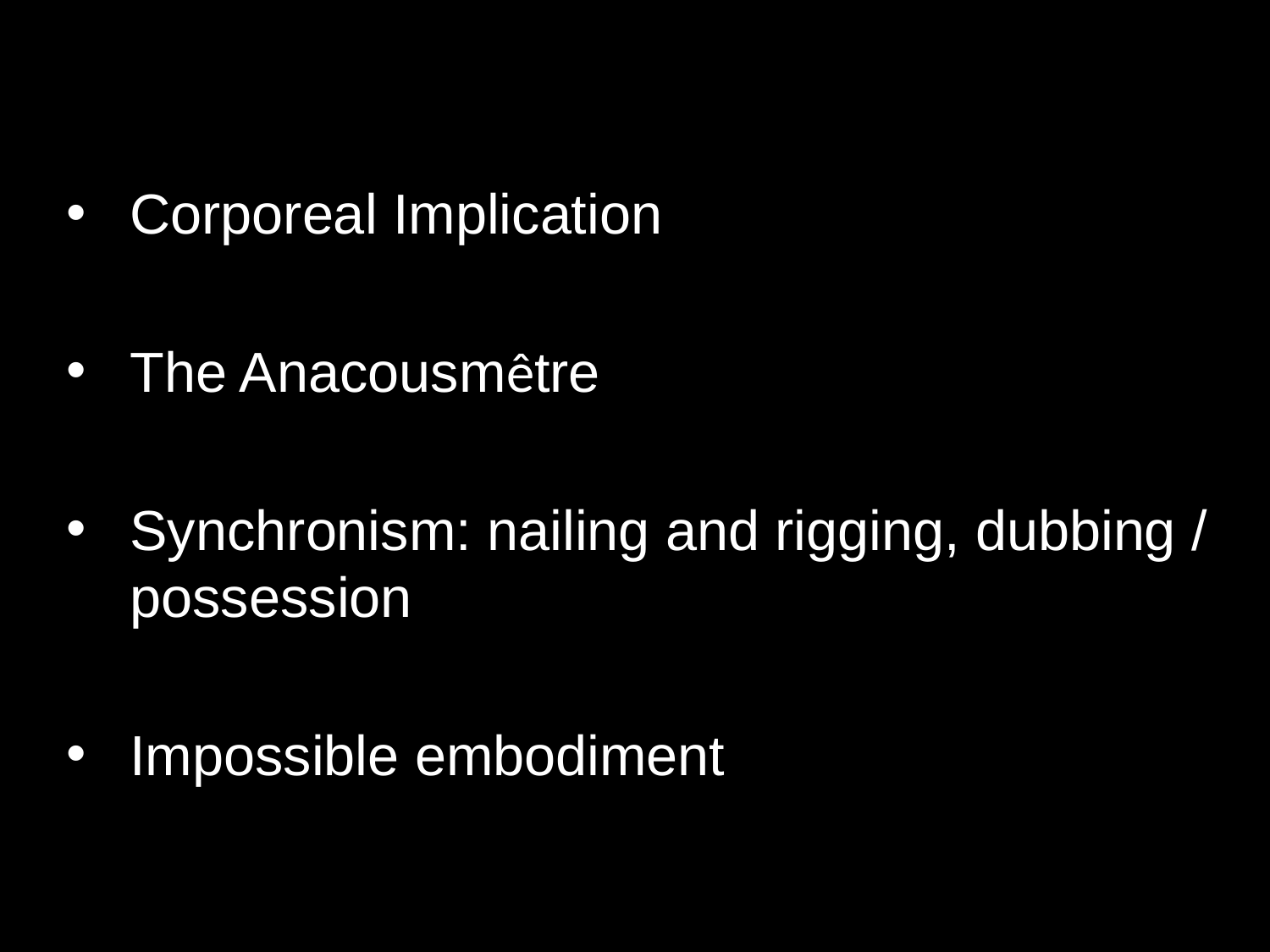

Corporeal Implication

The Anacousmêtre

Synchronism: nailing and rigging, dubbing / possession

Impossible embodiment